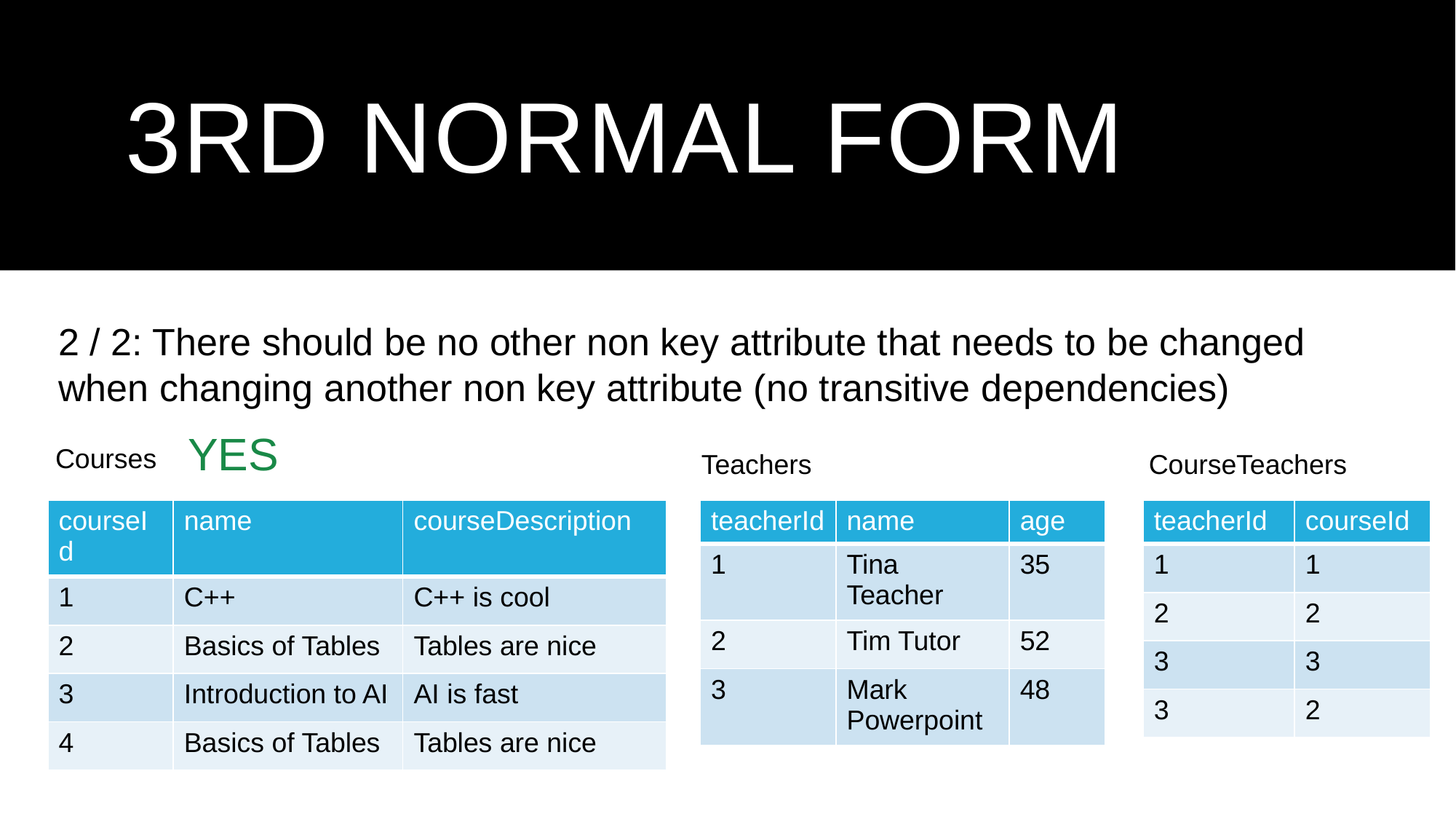

# 3rd normal form
2 / 2: There should be no other non key attribute that needs to be changed when changing another non key attribute (no transitive dependencies)
YES
Courses
Teachers
CourseTeachers
| teacherId | name | age |
| --- | --- | --- |
| 1 | Tina Teacher | 35 |
| 2 | Tim Tutor | 52 |
| 3 | Mark Powerpoint | 48 |
| courseId | name | courseDescription |
| --- | --- | --- |
| 1 | C++ | C++ is cool |
| 2 | Basics of Tables | Tables are nice |
| 3 | Introduction to AI | AI is fast |
| 4 | Basics of Tables | Tables are nice |
| teacherId | courseId |
| --- | --- |
| 1 | 1 |
| 2 | 2 |
| 3 | 3 |
| 3 | 2 |